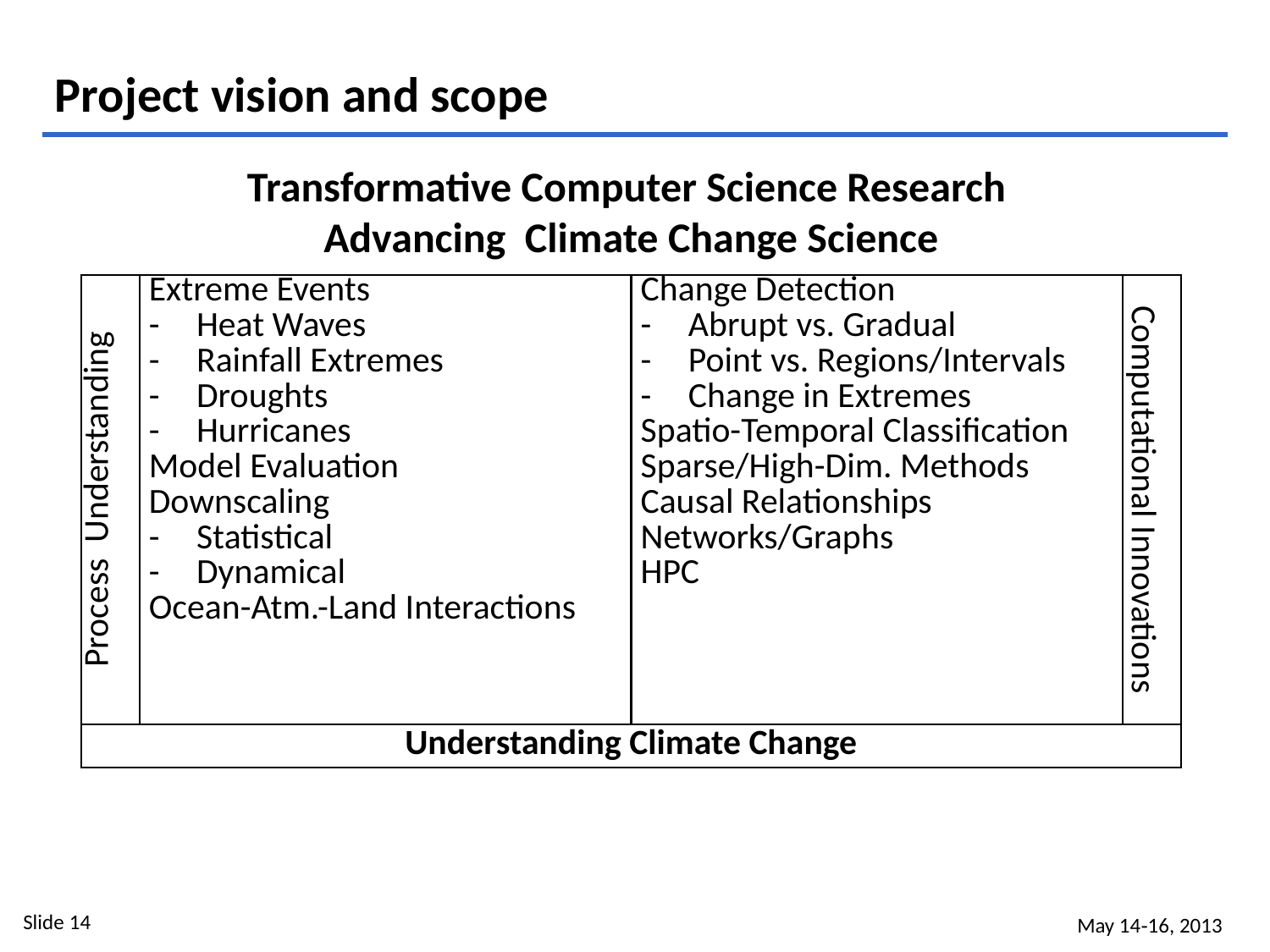

# Project vision and scope
Transformative Computer Science Research
Advancing  Climate Change Science
| Process Understanding | Extreme Events Heat Waves Rainfall Extremes Droughts Hurricanes Model Evaluation Downscaling Statistical Dynamical Ocean-Atm.-Land Interactions | Change Detection Abrupt vs. Gradual Point vs. Regions/Intervals Change in Extremes Spatio-Temporal Classification Sparse/High-Dim. Methods Causal Relationships Networks/Graphs HPC | Computational Innovations |
| --- | --- | --- | --- |
| Understanding Climate Change |  |  |  |